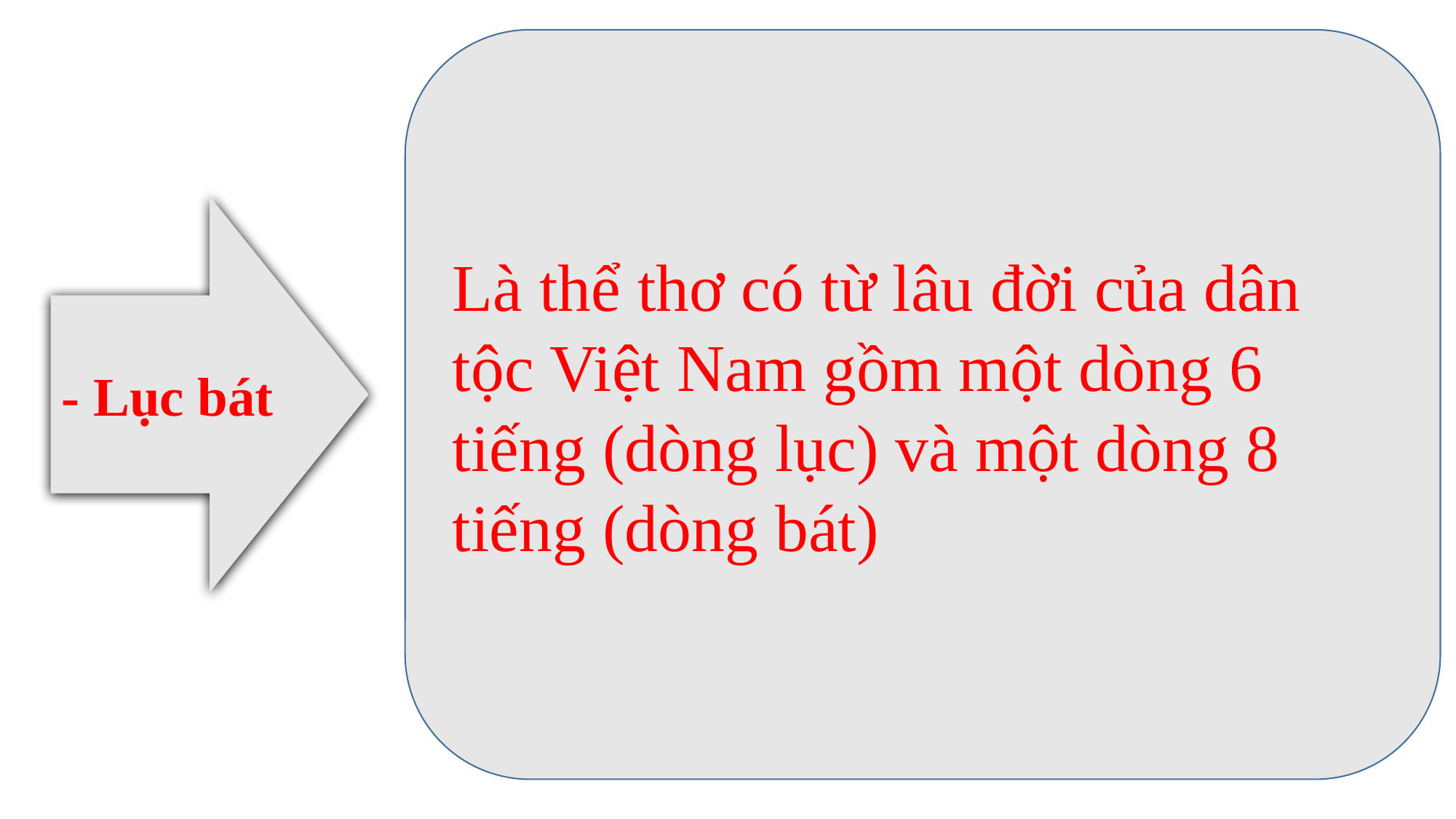

Là thể thơ có từ lâu đời của dân tộc Việt Nam gồm một dòng 6 tiếng (dòng lục) và một dòng 8 tiếng (dòng bát)
- Lục bát